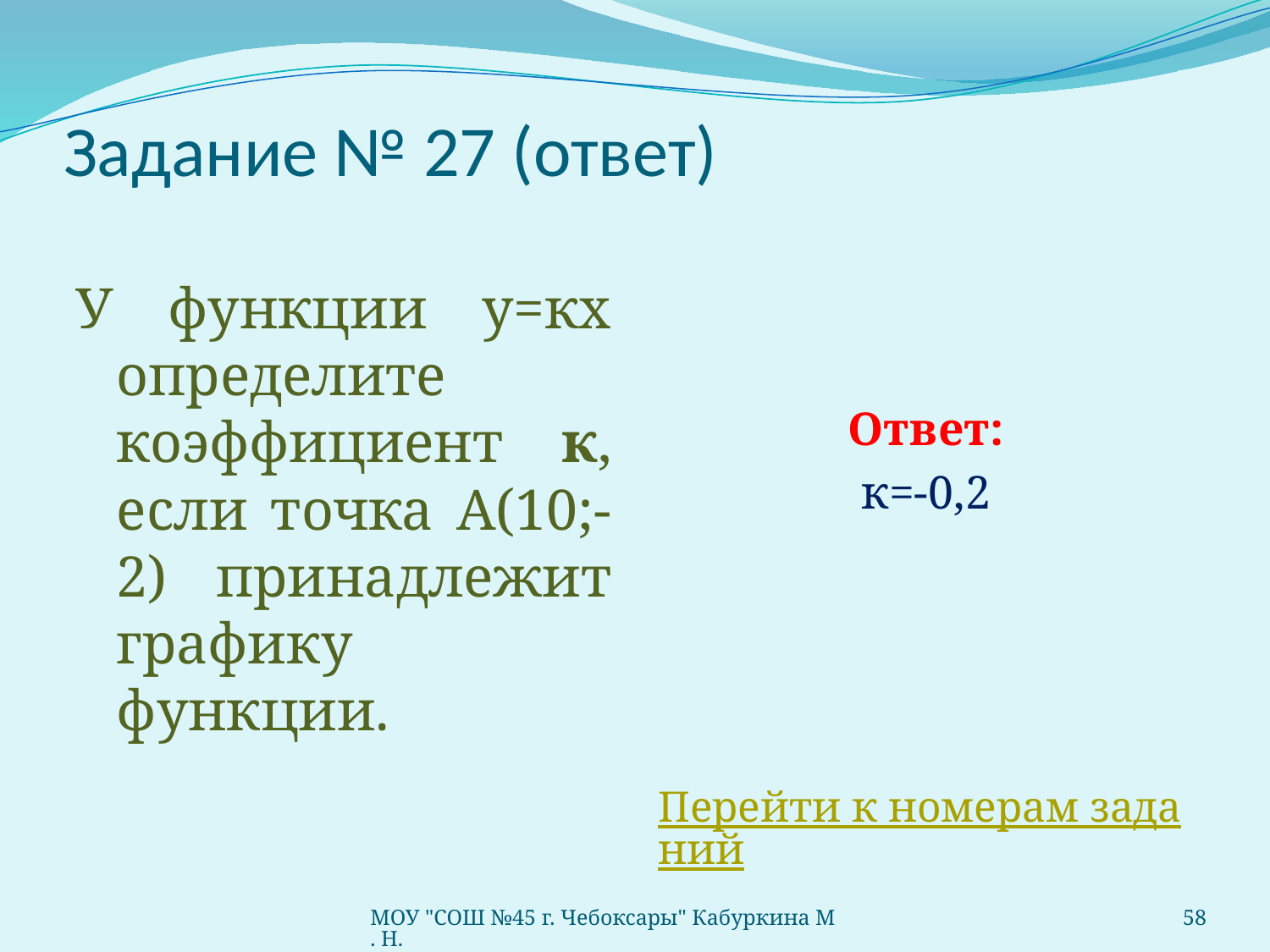

# Задание № 27 (ответ)
У функции у=кх определите коэффициент к, если точка А(10;-2) принадлежит графику функции.

Ответ:
к=-0,2

Перейти к номерам заданий
МОУ "СОШ №45 г. Чебоксары" Кабуркина М. Н.
58